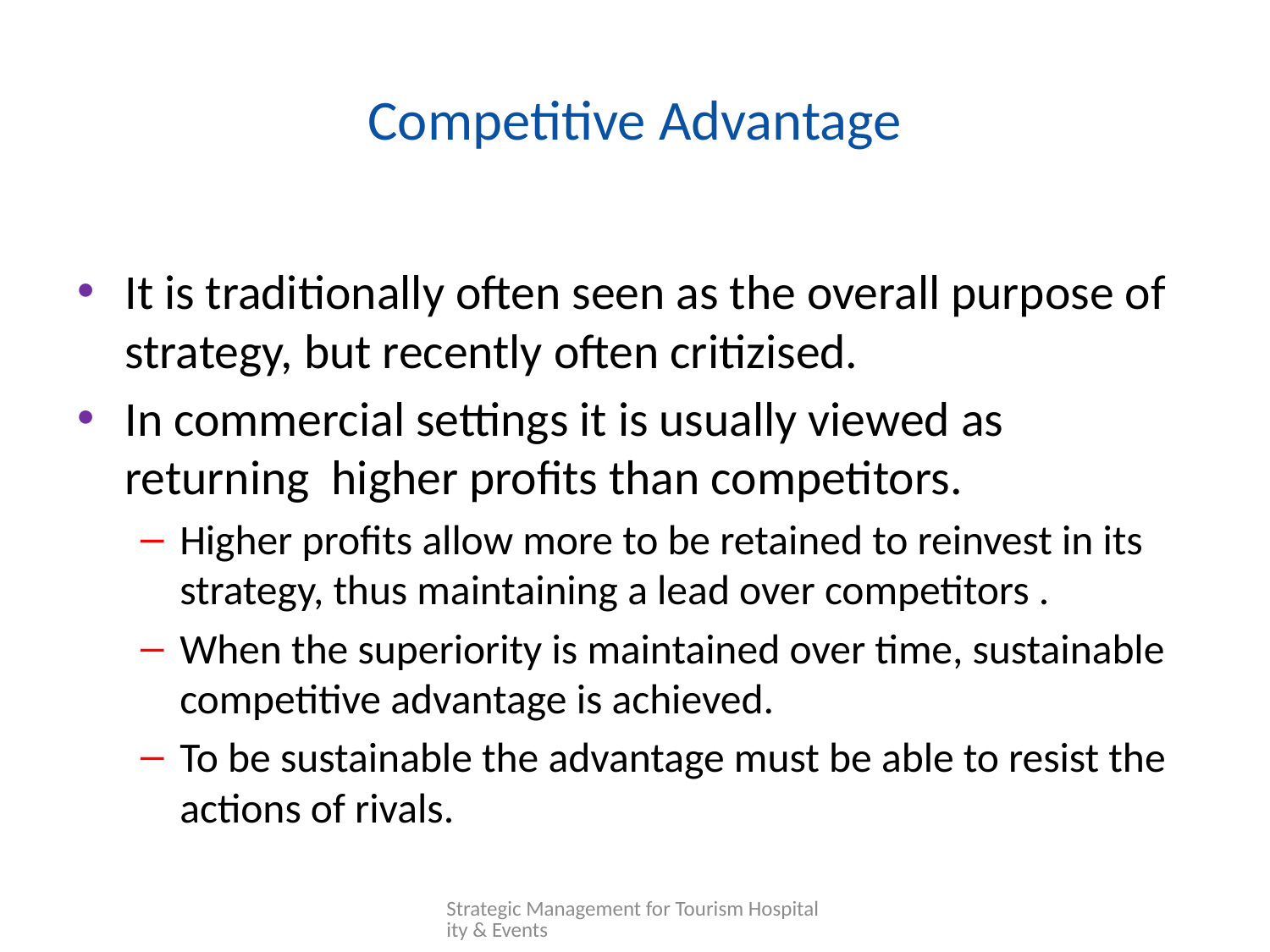

# Competitive Advantage

It is traditionally often seen as the overall purpose of strategy, but recently often critizised.
In commercial settings it is usually viewed as returning  higher profits than competitors.
Higher profits allow more to be retained to reinvest in its strategy, thus maintaining a lead over competitors .
When the superiority is maintained over time, sustainable competitive advantage is achieved.
To be sustainable the advantage must be able to resist the actions of rivals.

Strategic Management for Tourism Hospitality & Events